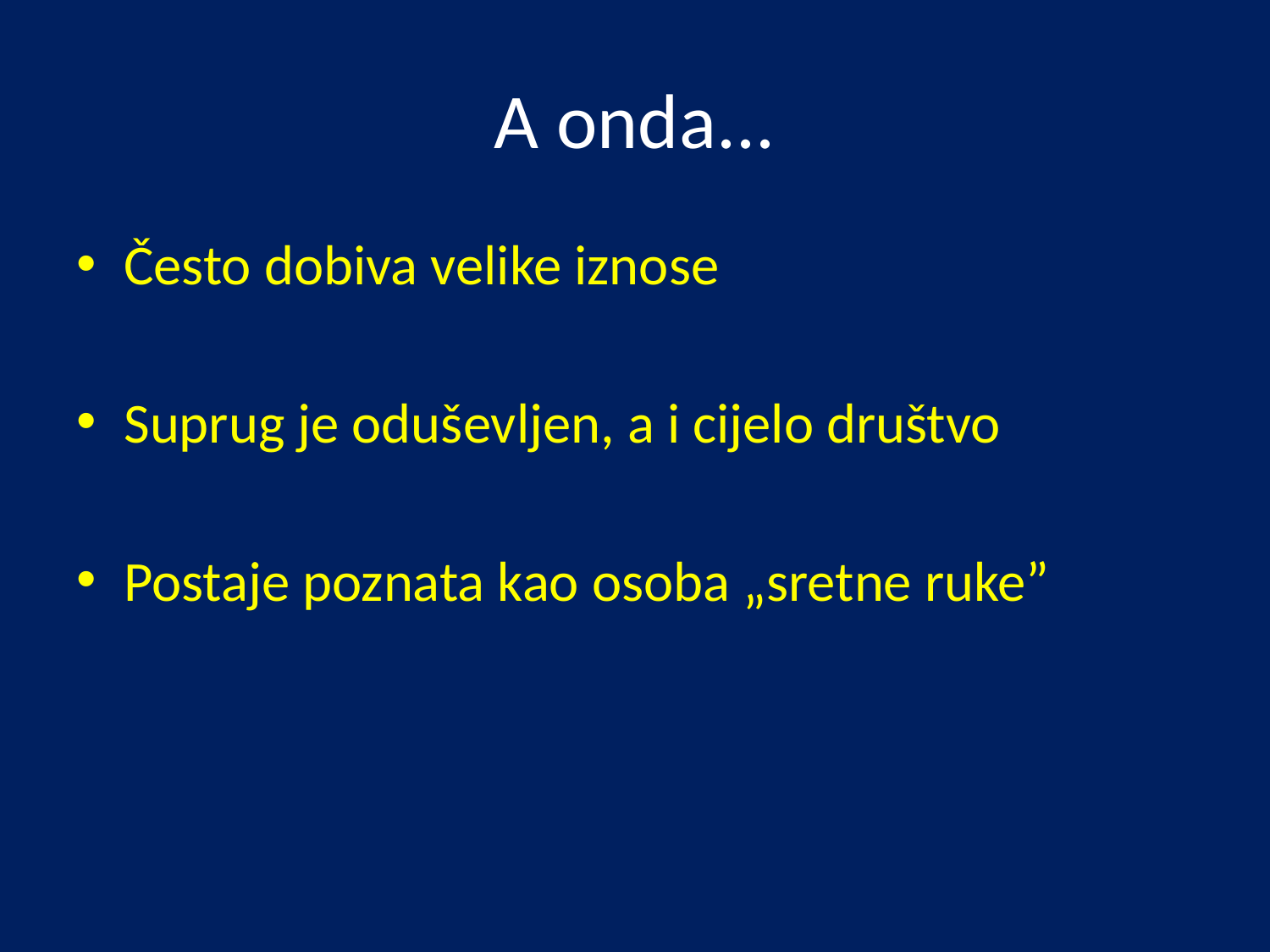

# A onda...
Često dobiva velike iznose

Suprug je oduševljen, a i cijelo društvo

Postaje poznata kao osoba „sretne ruke”